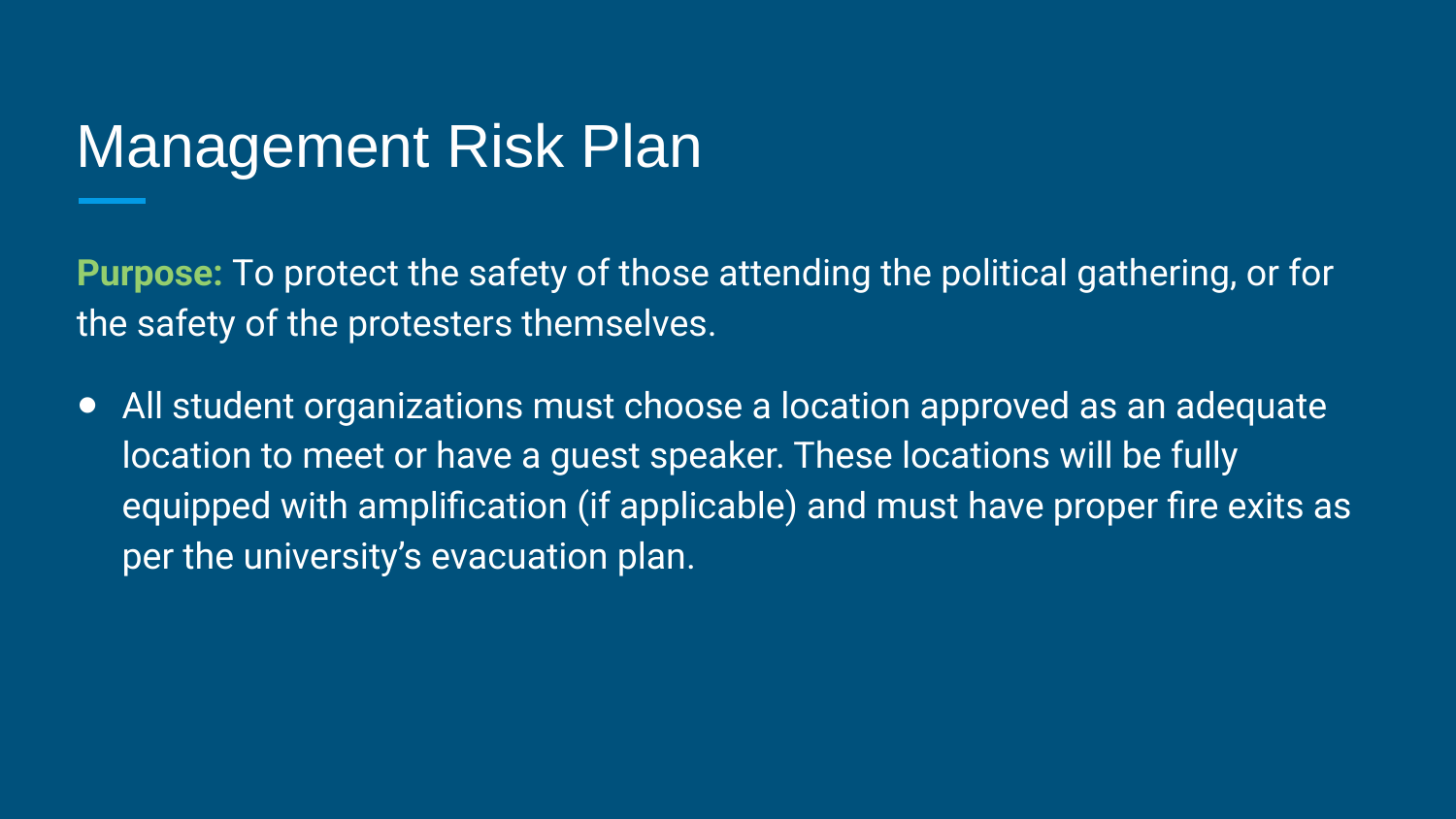

# Management Risk Plan
Purpose: To protect the safety of those attending the political gathering, or for the safety of the protesters themselves.
All student organizations must choose a location approved as an adequate location to meet or have a guest speaker. These locations will be fully equipped with amplification (if applicable) and must have proper fire exits as per the university’s evacuation plan.